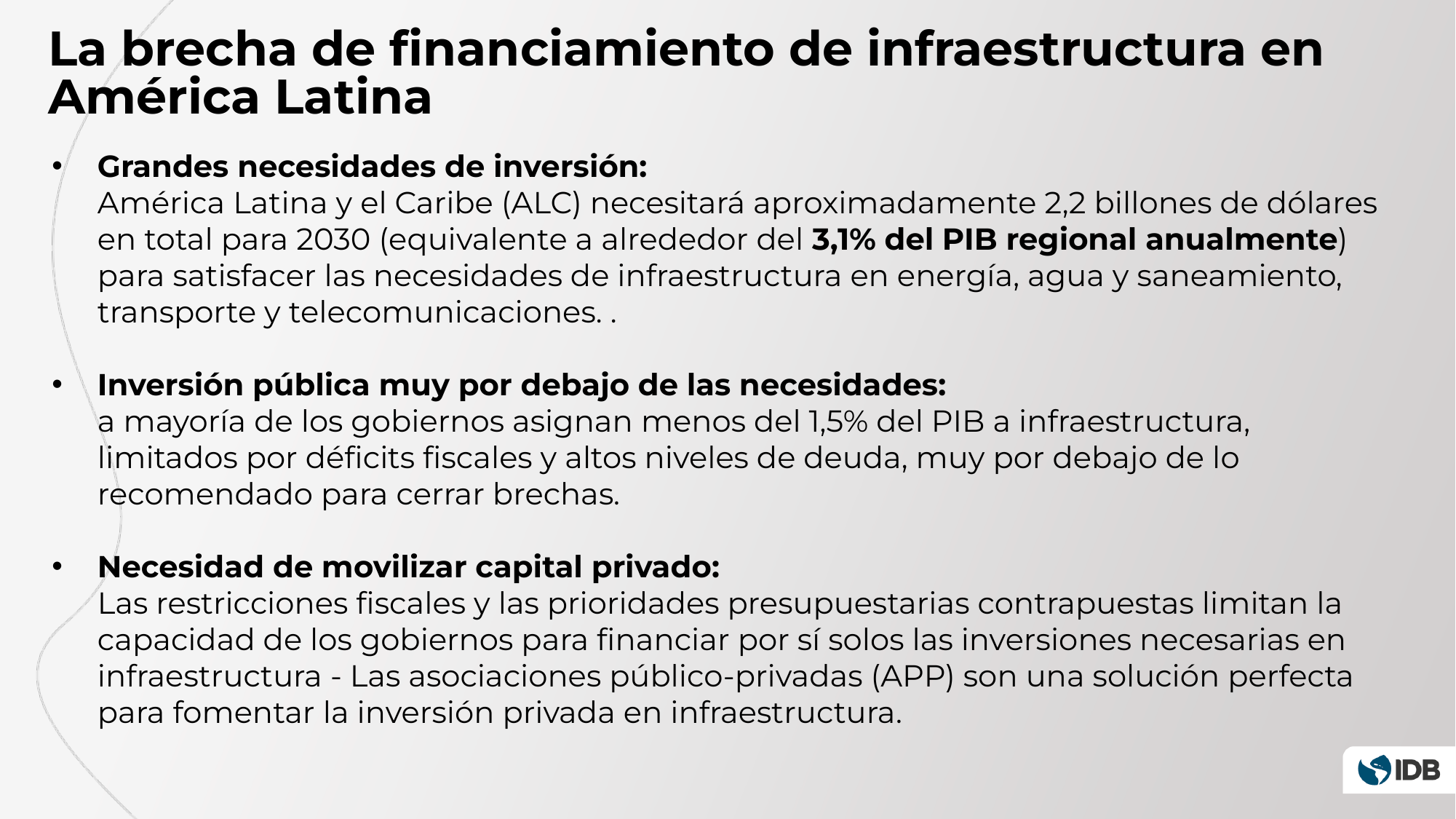

La brecha de financiamiento de infraestructura en América Latina
Grandes necesidades de inversión:
América Latina y el Caribe (ALC) necesitará aproximadamente 2,2 billones de dólares en total para 2030 (equivalente a alrededor del 3,1% del PIB regional anualmente) para satisfacer las necesidades de infraestructura en energía, agua y saneamiento, transporte y telecomunicaciones. .
Inversión pública muy por debajo de las necesidades:
a mayoría de los gobiernos asignan menos del 1,5% del PIB a infraestructura, limitados por déficits fiscales y altos niveles de deuda, muy por debajo de lo recomendado para cerrar brechas.
Necesidad de movilizar capital privado:
Las restricciones fiscales y las prioridades presupuestarias contrapuestas limitan la capacidad de los gobiernos para financiar por sí solos las inversiones necesarias en infraestructura - Las asociaciones público-privadas (APP) son una solución perfecta para fomentar la inversión privada en infraestructura.